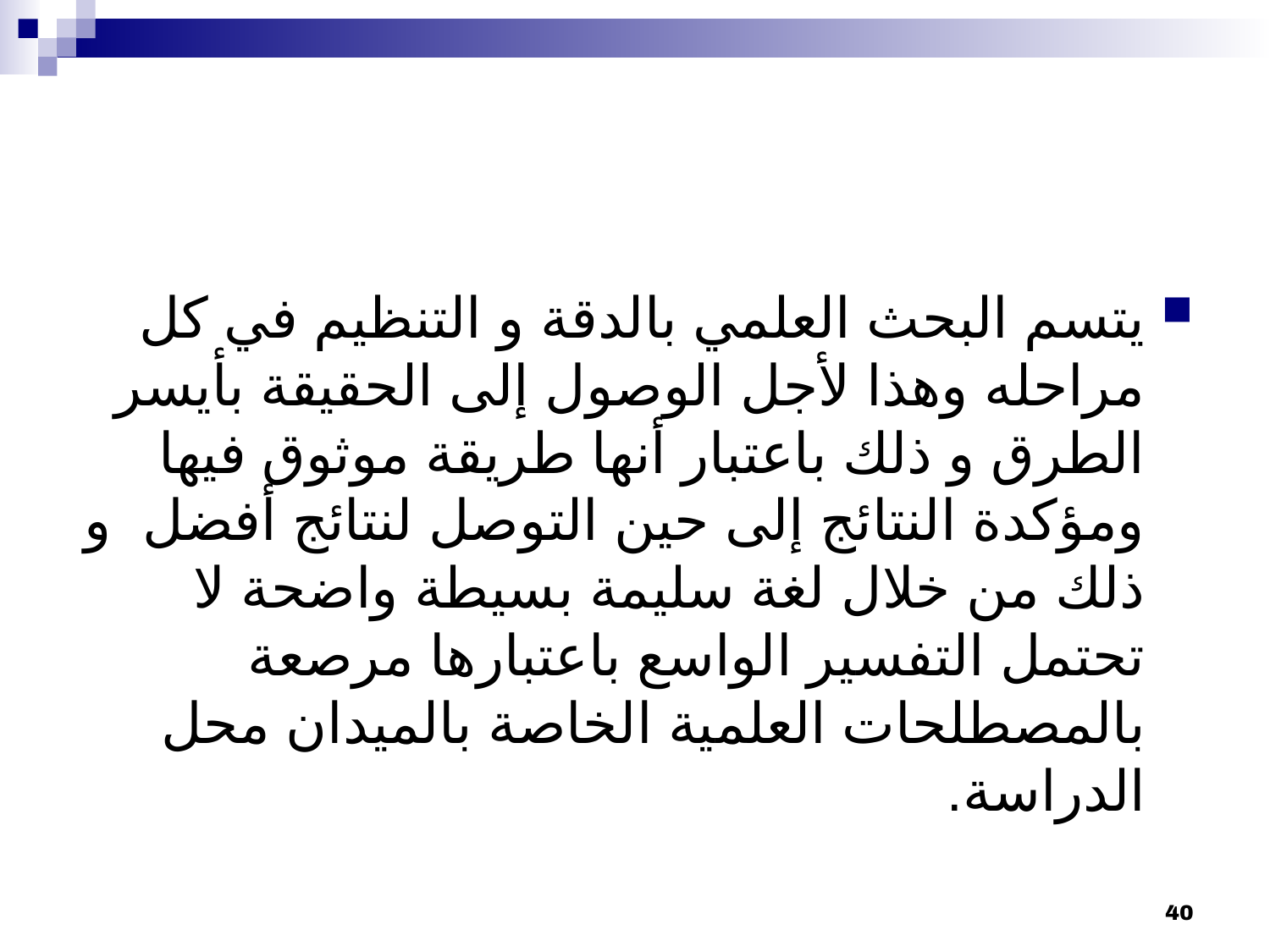

#
يتسم البحث العلمي بالدقة و التنظيم في كل مراحله وهذا لأجل الوصول إلى الحقيقة بأيسر الطرق و ذلك باعتبار أنها طريقة موثوق فيها ومؤكدة النتائج إلى حين التوصل لنتائج أفضل  و ذلك من خلال لغة سليمة بسيطة واضحة لا تحتمل التفسير الواسع باعتبارها مرصعة بالمصطلحات العلمية الخاصة بالميدان محل الدراسة.

40